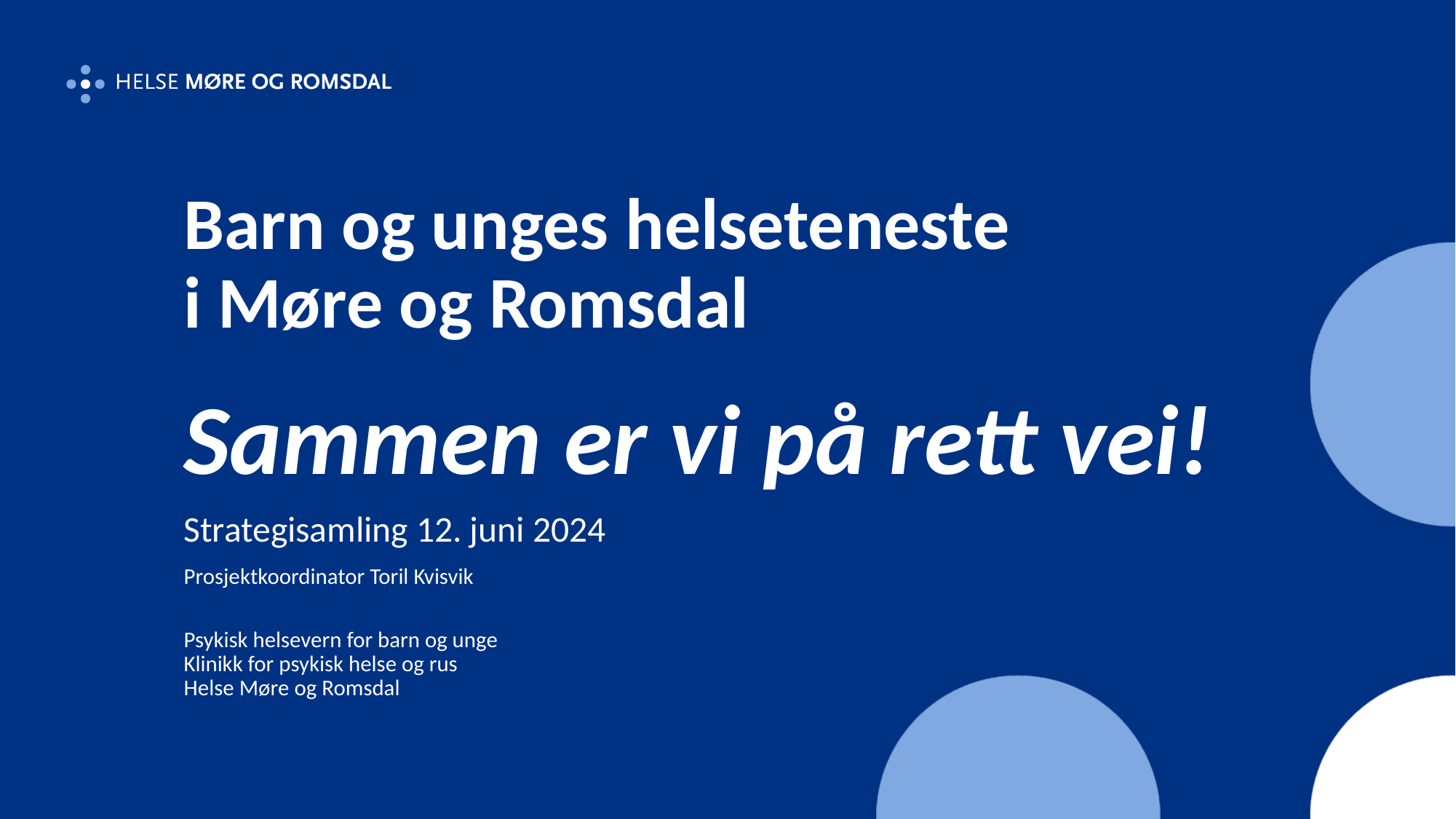

# Barn og unges helseteneste i Møre og Romsdal
Sammen er vi på rett vei!
Strategisamling 12. juni 2024
Prosjektkoordinator Toril Kvisvik
Psykisk helsevern for barn og unge
Klinikk for psykisk helse og rus
Helse Møre og Romsdal